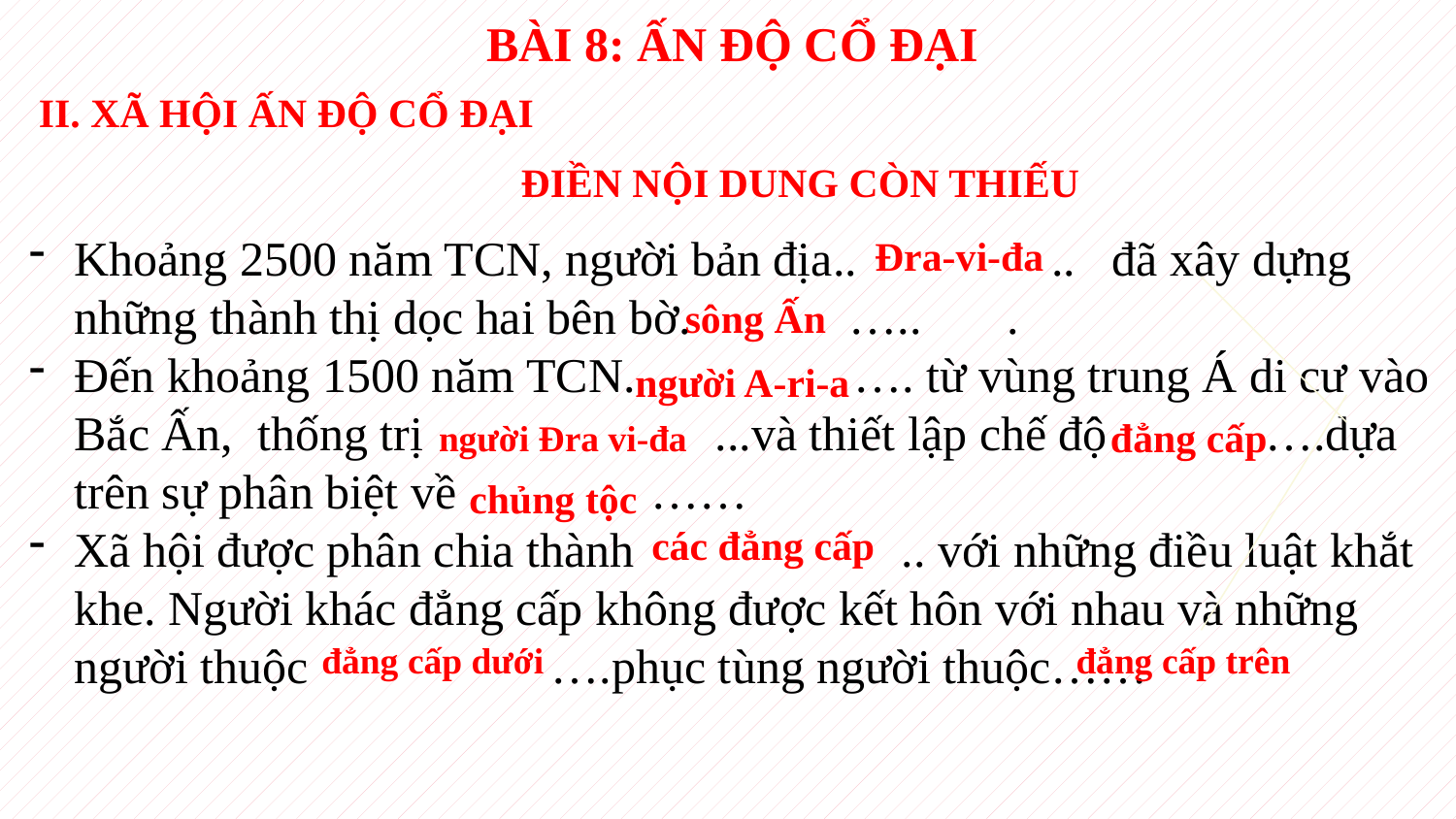

BÀI 8: ẤN ĐỘ CỔ ĐẠI
II. XÃ HỘI ẤN ĐỘ CỔ ĐẠI
ĐIỀN NỘI DUNG CÒN THIẾU
Khoảng 2500 năm TCN, người bản địa..                ..   đã xây dựng những thành thị dọc hai bên bờ.             …..       .
Đến khoảng 1500 năm TCN.                  …. từ vùng trung Á di cư vào Bắc Ấn,  thống trị                        ...và thiết lập chế độ             ….dựa trên sự phân biệt về                ……
Xã hội được phân chia thành                      .. với những điều luật khắt khe. Người khác đẳng cấp không được kết hôn với nhau và những người thuộc                    ….phục tùng người thuộc……
Đra-vi-đa
 sông Ấn
người A-ri-a
đẳng cấp
người Đra vi-đa
chủng tộc
các đẳng cấp
đẳng cấp dưới
đẳng cấp trên